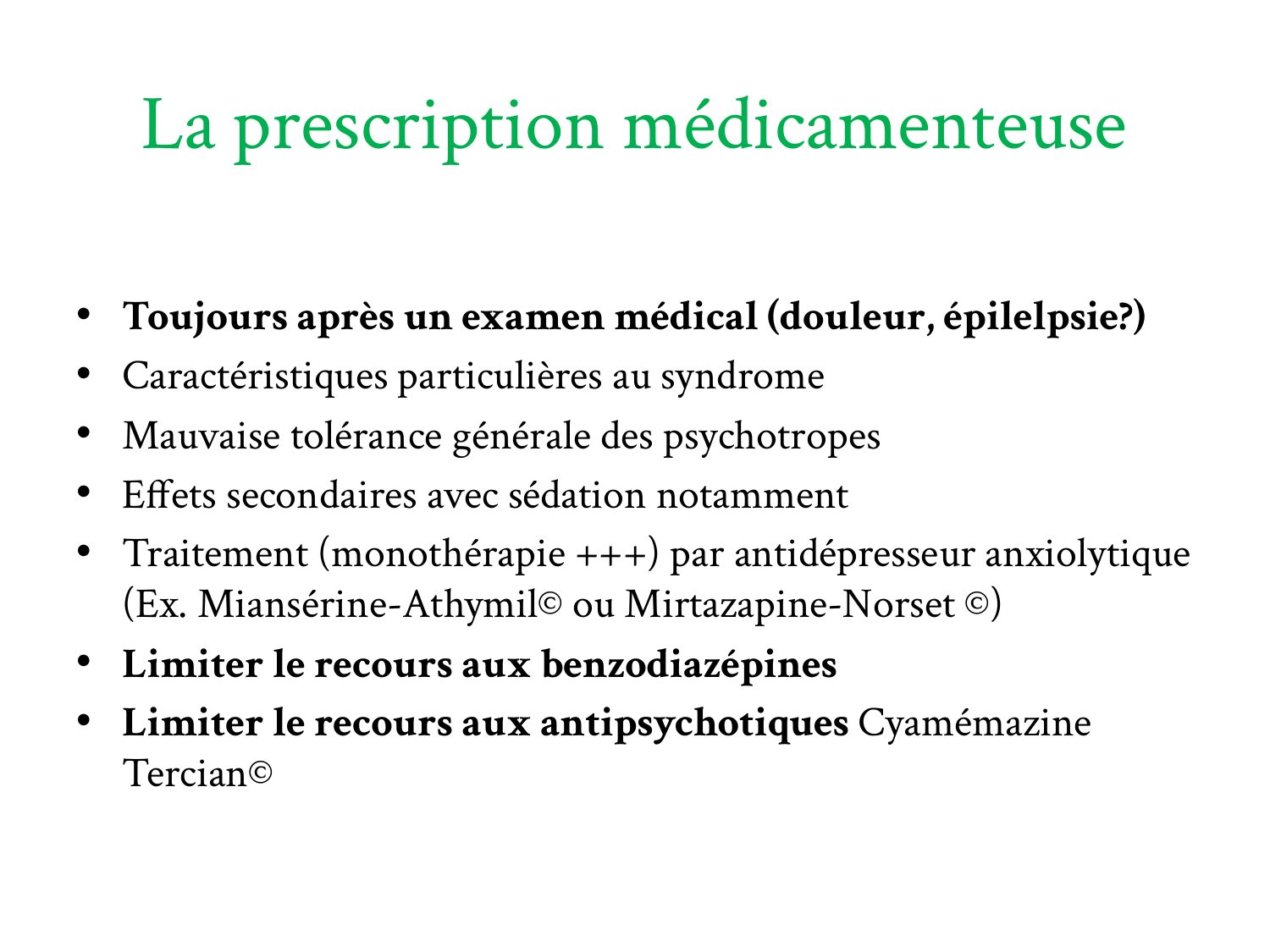

# La prescription médicamenteuse

Toujours après un examen médical (douleur, épilelpsie?)
Caractéristiques particulières au syndrome
Mauvaise tolérance générale des psychotropes
Effets secondaires avec sédation notamment
Traitement (monothérapie +++) par antidépresseur anxiolytique (Ex. Miansérine-Athymil© ou Mirtazapine-Norset ©)
Limiter le recours aux benzodiazépines
Limiter le recours aux antipsychotiques Cyamémazine Tercian©